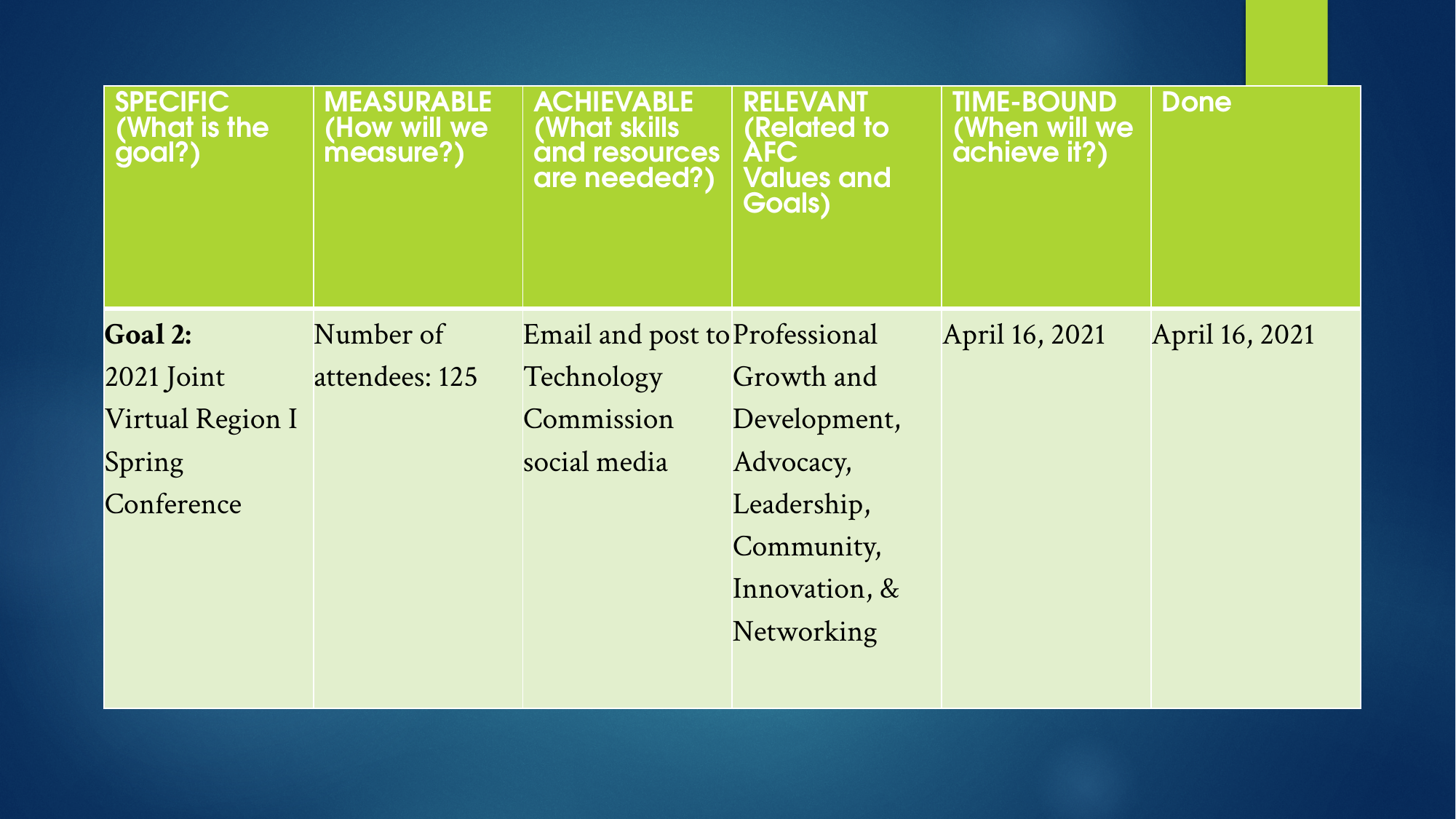

| SPECIFIC (What is the goal?) | MEASURABLE (How will we measure?) | ACHIEVABLE (What skills and resources are needed?) | RELEVANT (Related to AFC Values and Goals) | TIME-BOUND (When will we achieve it?) | Done |
| --- | --- | --- | --- | --- | --- |
| Goal 2: 2021 Joint Virtual Region I Spring Conference | Number of attendees: 125 | Email and post to Technology Commission social media | Professional Growth and Development, Advocacy, Leadership, Community, Innovation, & Networking | April 16, 2021 | April 16, 2021 |